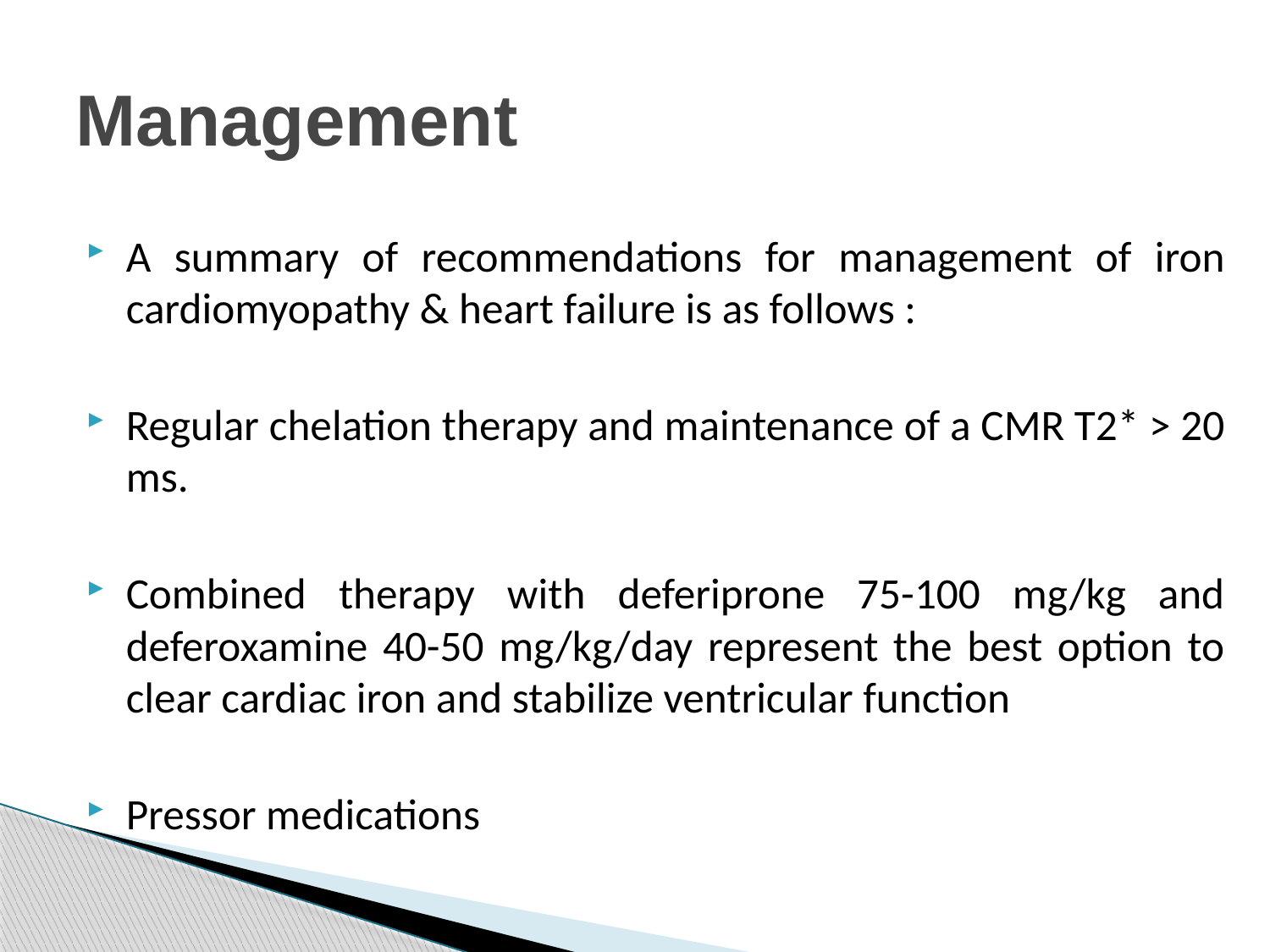

# Management
A summary of recommendations for management of iron cardiomyopathy & heart failure is as follows :

Regular chelation therapy and maintenance of a CMR T2* > 20 ms.

Combined therapy with deferiprone 75-100 mg/kg and deferoxamine 40-50 mg/kg/day represent the best option to clear cardiac iron and stabilize ventricular function

Pressor medications